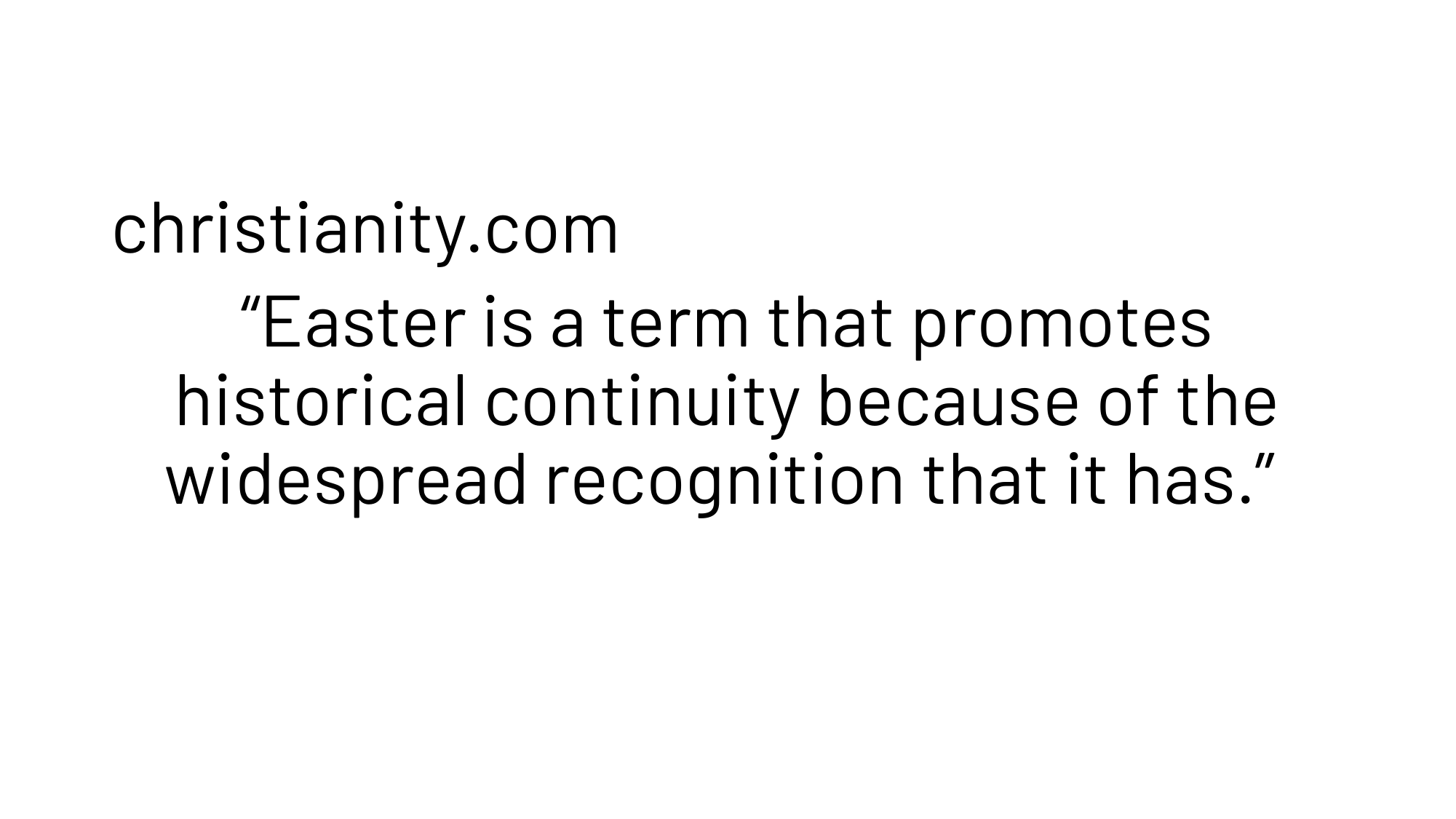

christianity.com
“Easter is a term that promotes historical continuity because of the widespread recognition that it has.”